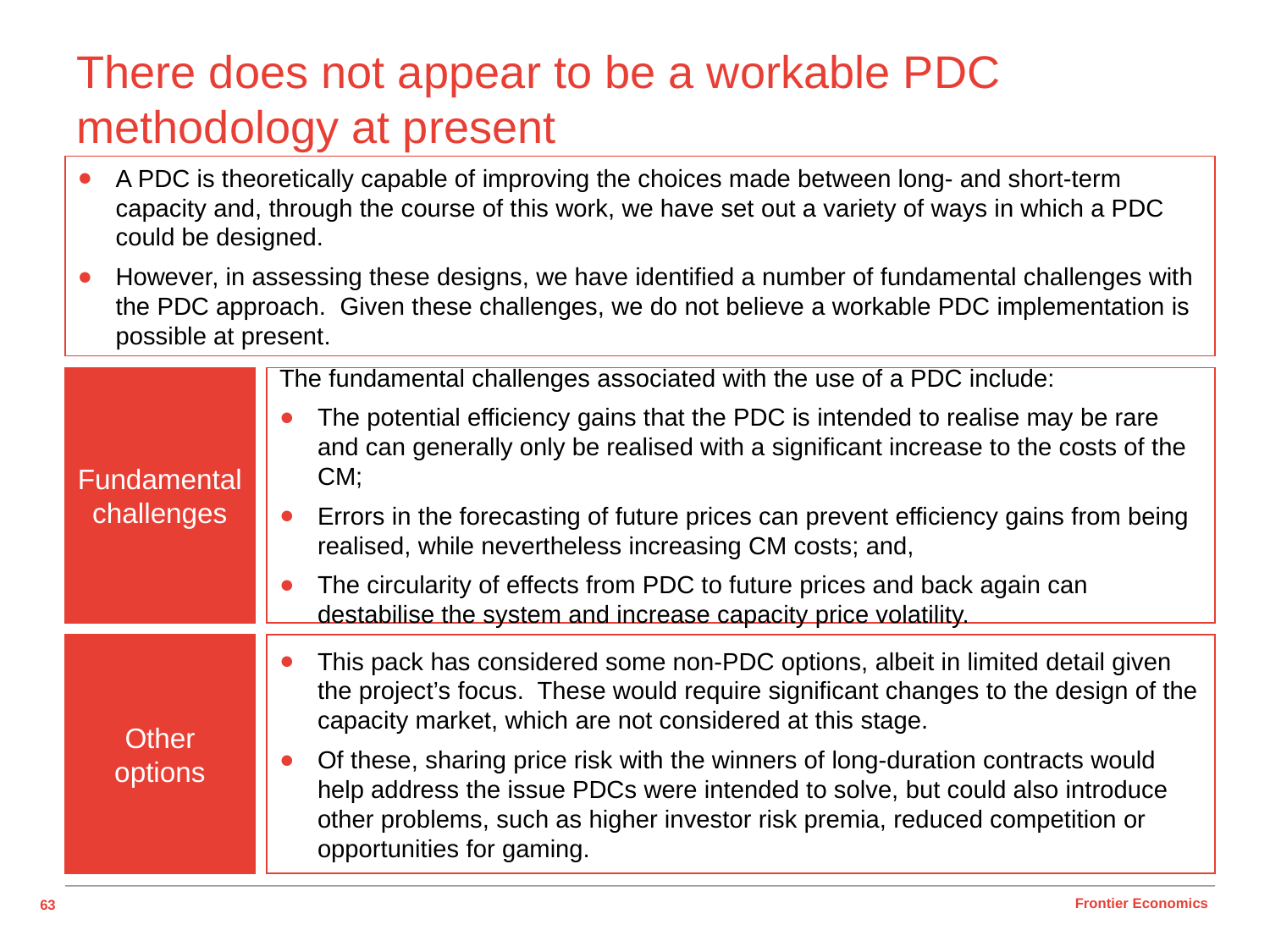

# There does not appear to be a workable PDC methodology at present
A PDC is theoretically capable of improving the choices made between long- and short-term capacity and, through the course of this work, we have set out a variety of ways in which a PDC could be designed.
However, in assessing these designs, we have identified a number of fundamental challenges with the PDC approach.  Given these challenges, we do not believe a workable PDC implementation is possible at present.
Fundamental challenges
The fundamental challenges associated with the use of a PDC include:
The potential efficiency gains that the PDC is intended to realise may be rare and can generally only be realised with a significant increase to the costs of the CM;
Errors in the forecasting of future prices can prevent efficiency gains from being realised, while nevertheless increasing CM costs; and,
The circularity of effects from PDC to future prices and back again can destabilise the system and increase capacity price volatility.
Other options
This pack has considered some non-PDC options, albeit in limited detail given the project’s focus.  These would require significant changes to the design of the capacity market, which are not considered at this stage.
Of these, sharing price risk with the winners of long-duration contracts would help address the issue PDCs were intended to solve, but could also introduce other problems, such as higher investor risk premia, reduced competition or opportunities for gaming.